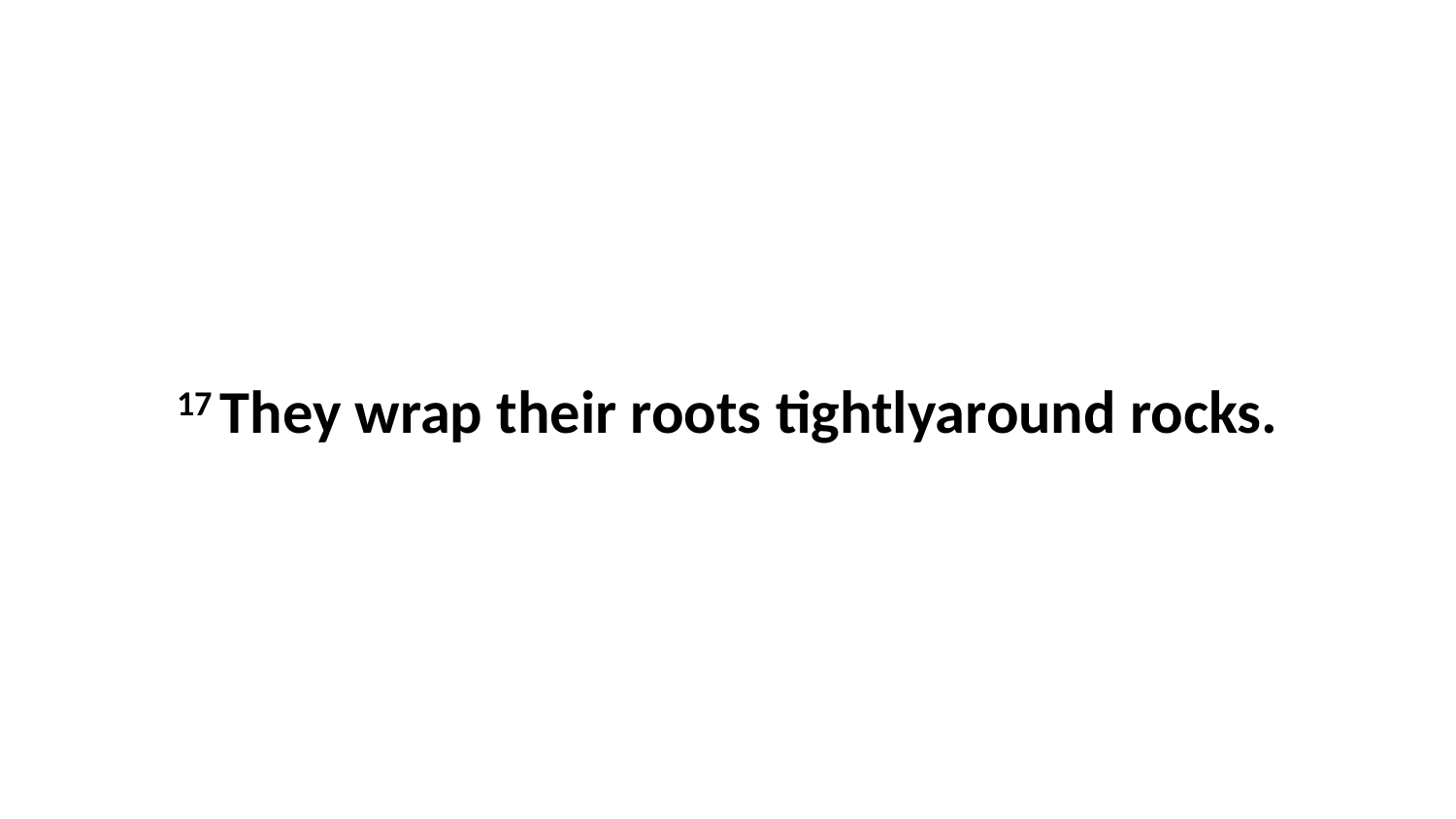

17 They wrap their roots tightlyaround rocks.